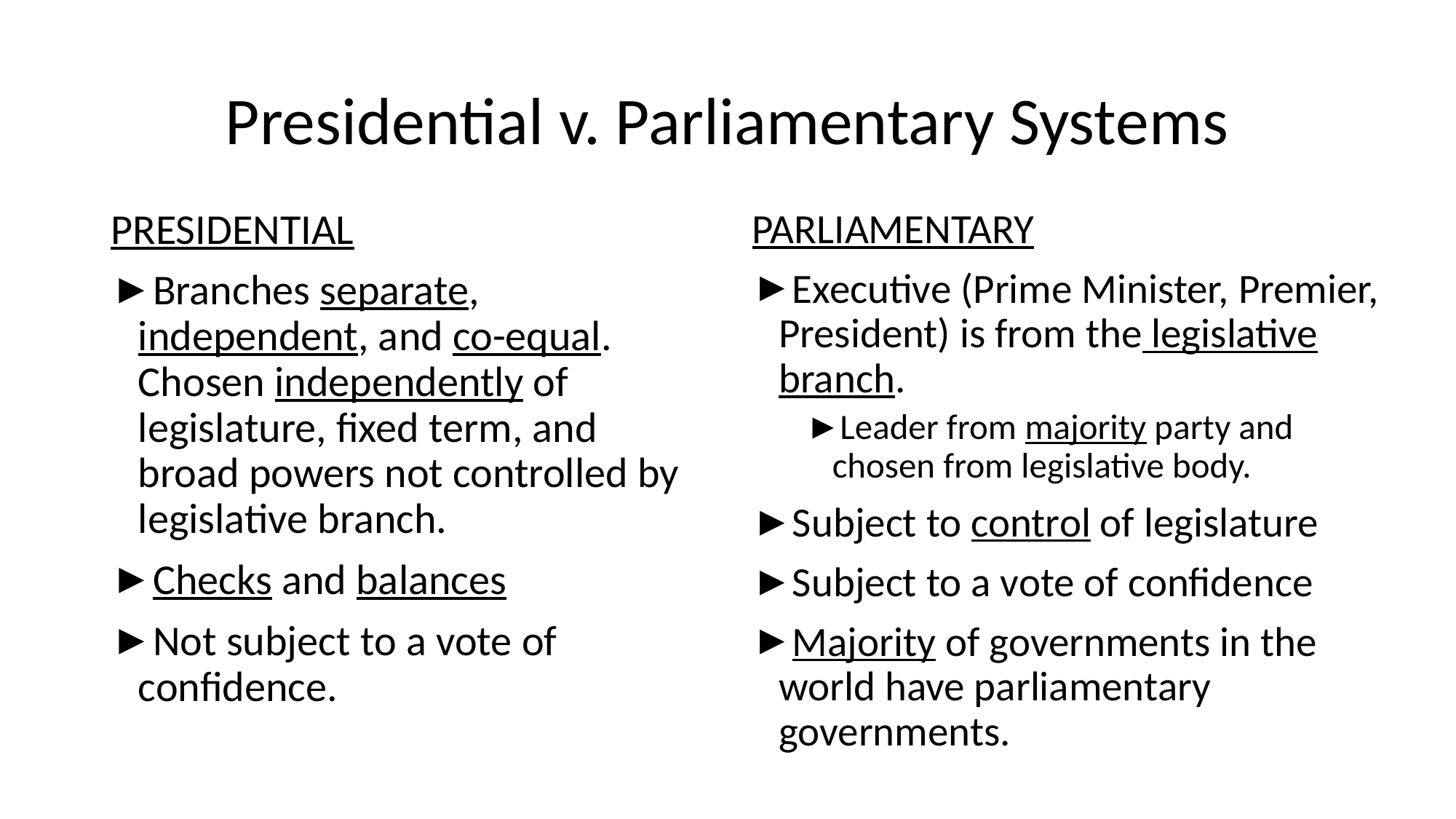

# Presidential v. Parliamentary Systems
PRESIDENTIAL
Branches separate, independent, and co-equal.  Chosen independently of legislature, fixed term, and broad powers not controlled by legislative branch.
Checks and balances
Not subject to a vote of confidence.
PARLIAMENTARY
Executive (Prime Minister, Premier, President) is from the legislative branch.
Leader from majority party and chosen from legislative body.
Subject to control of legislature
Subject to a vote of confidence
Majority of governments in the world have parliamentary governments.